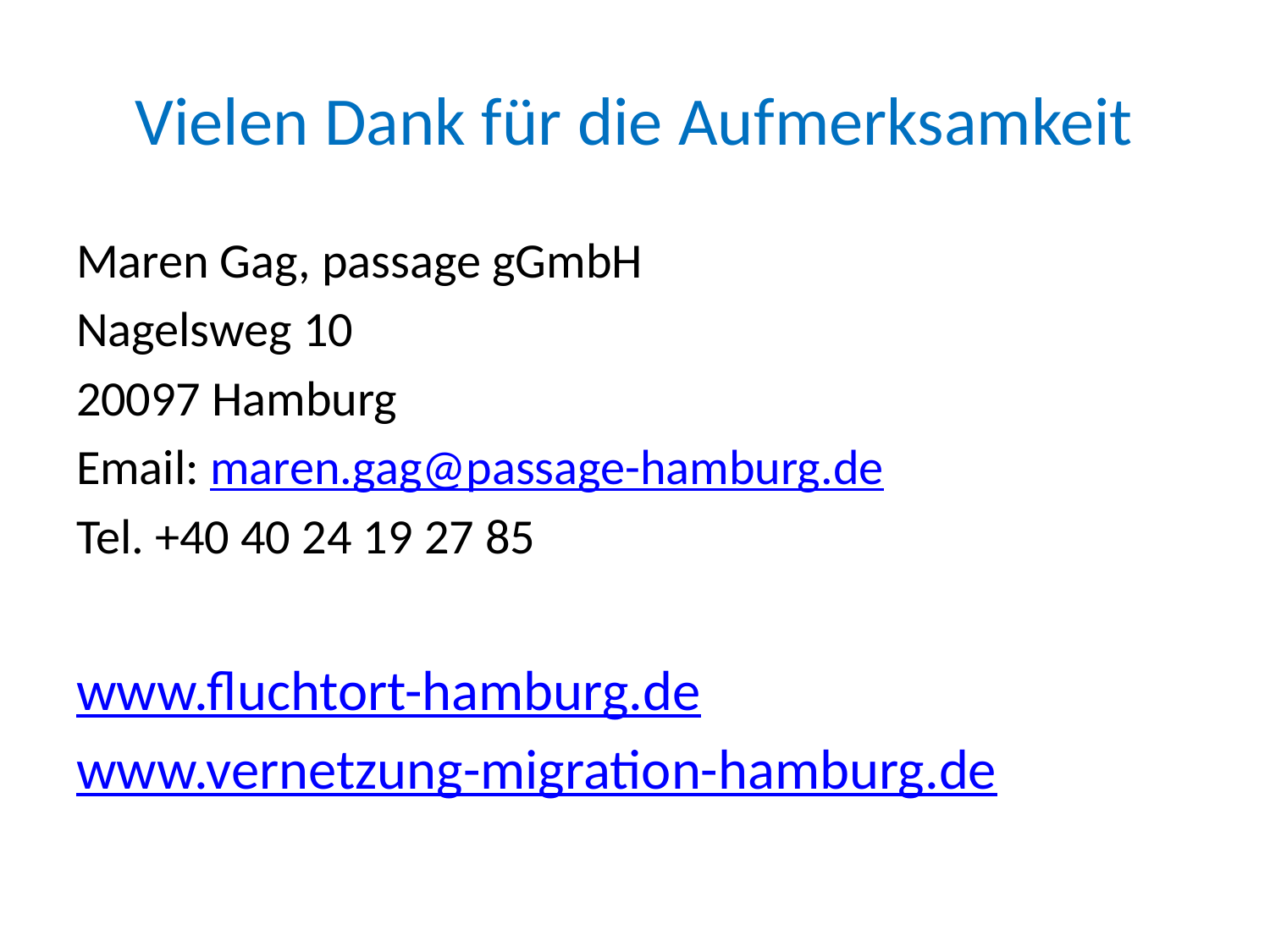

# Vielen Dank für die Aufmerksamkeit
Maren Gag, passage gGmbH
Nagelsweg 10
20097 Hamburg
Email: maren.gag@passage-hamburg.de
Tel. +40 40 24 19 27 85

www.fluchtort-hamburg.de
www.vernetzung-migration-hamburg.de